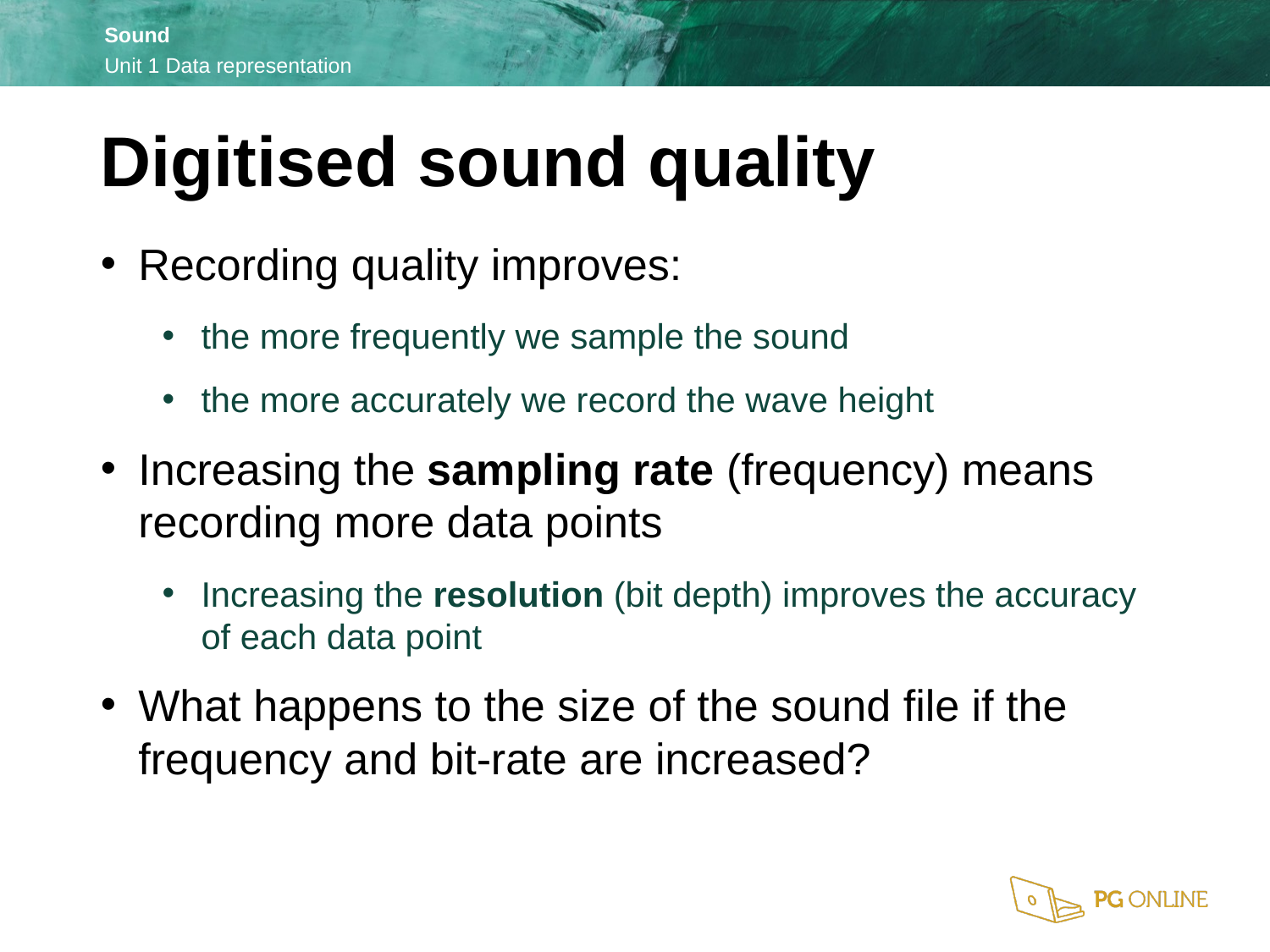

Digitised sound quality

Recording quality improves:
the more frequently we sample the sound
the more accurately we record the wave height
Increasing the sampling rate (frequency) means recording more data points
Increasing the resolution (bit depth) improves the accuracy of each data point
What happens to the size of the sound file if the frequency and bit-rate are increased?